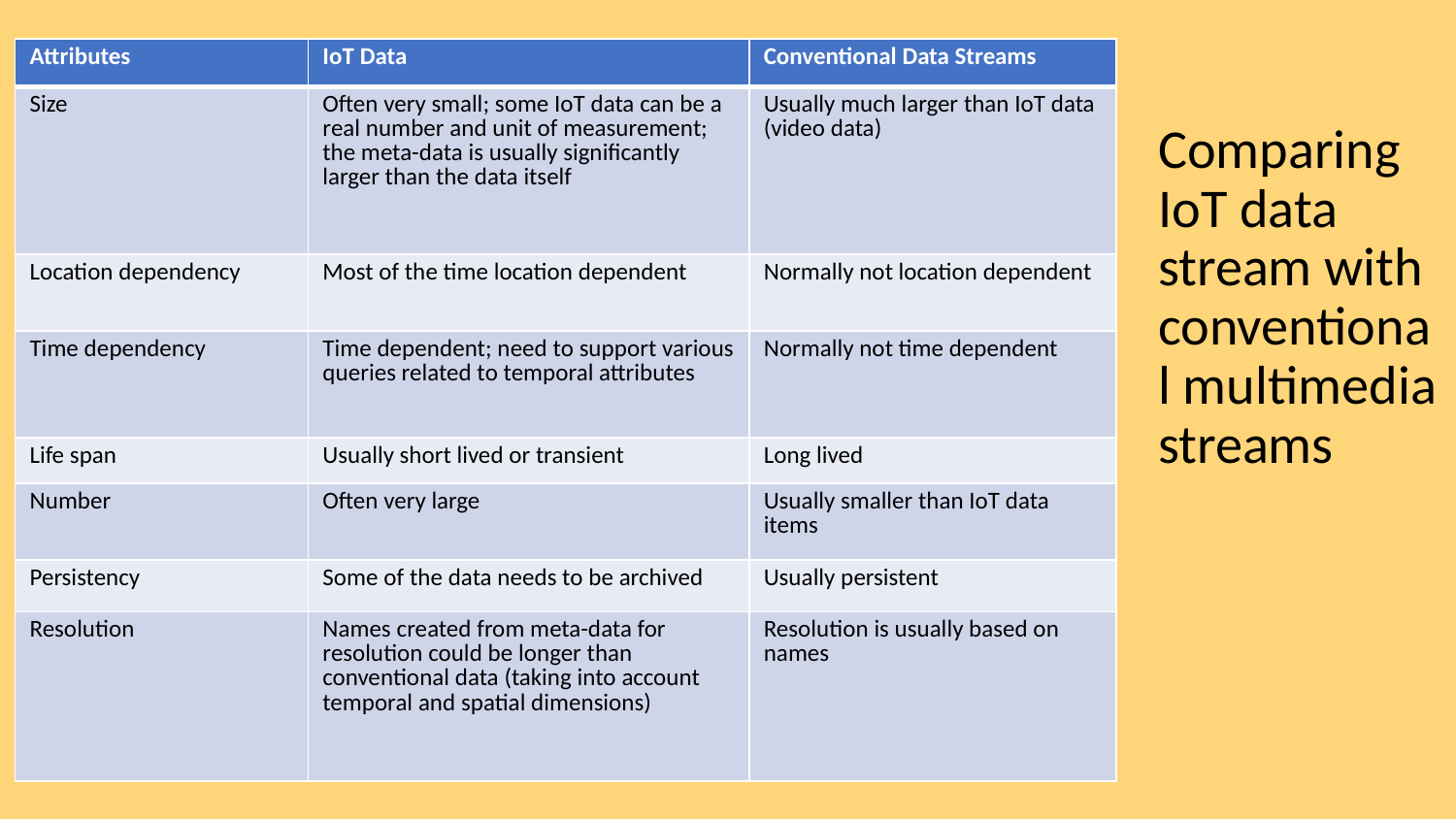

# Comparing IoT data stream with conventional multimedia streams
| Attributes | IoT Data | Conventional Data Streams |
| --- | --- | --- |
| Size | Often very small; some IoT data can be a real number and unit of measurement; the meta-data is usually significantly larger than the data itself | Usually much larger than IoT data (video data) |
| Location dependency | Most of the time location dependent | Normally not location dependent |
| Time dependency | Time dependent; need to support various queries related to temporal attributes | Normally not time dependent |
| Life span | Usually short lived or transient | Long lived |
| Number | Often very large | Usually smaller than IoT data items |
| Persistency | Some of the data needs to be archived | Usually persistent |
| Resolution | Names created from meta-data for resolution could be longer than conventional data (taking into account temporal and spatial dimensions) | Resolution is usually based on names |